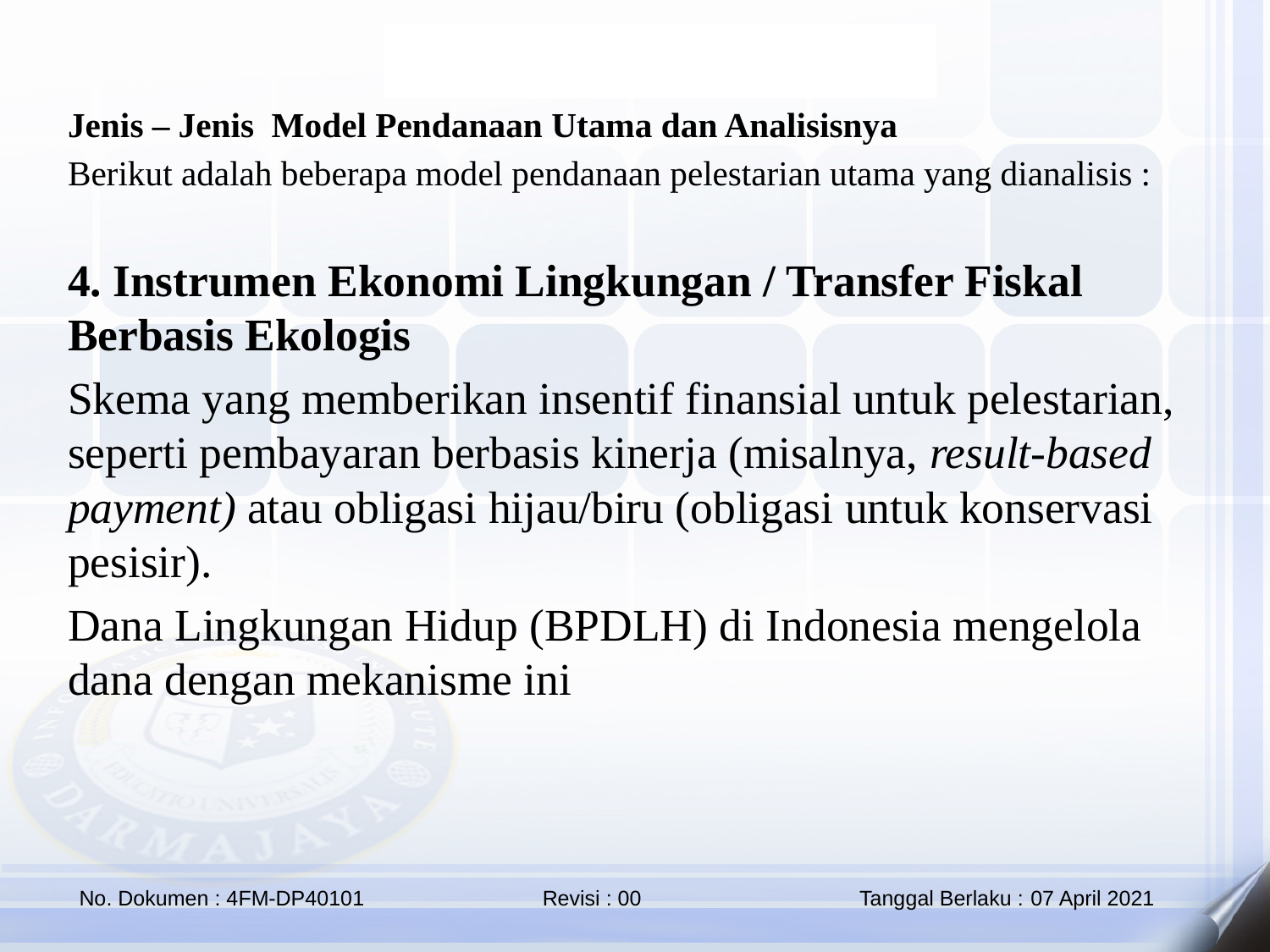

Jenis – Jenis  Model Pendanaan Utama dan Analisisnya
Berikut adalah beberapa model pendanaan pelestarian utama yang dianalisis :

4. Instrumen Ekonomi Lingkungan / Transfer Fiskal Berbasis Ekologis
Skema yang memberikan insentif finansial untuk pelestarian, seperti pembayaran berbasis kinerja (misalnya, result-based payment) atau obligasi hijau/biru (obligasi untuk konservasi pesisir).
Dana Lingkungan Hidup (BPDLH) di Indonesia mengelola dana dengan mekanisme ini